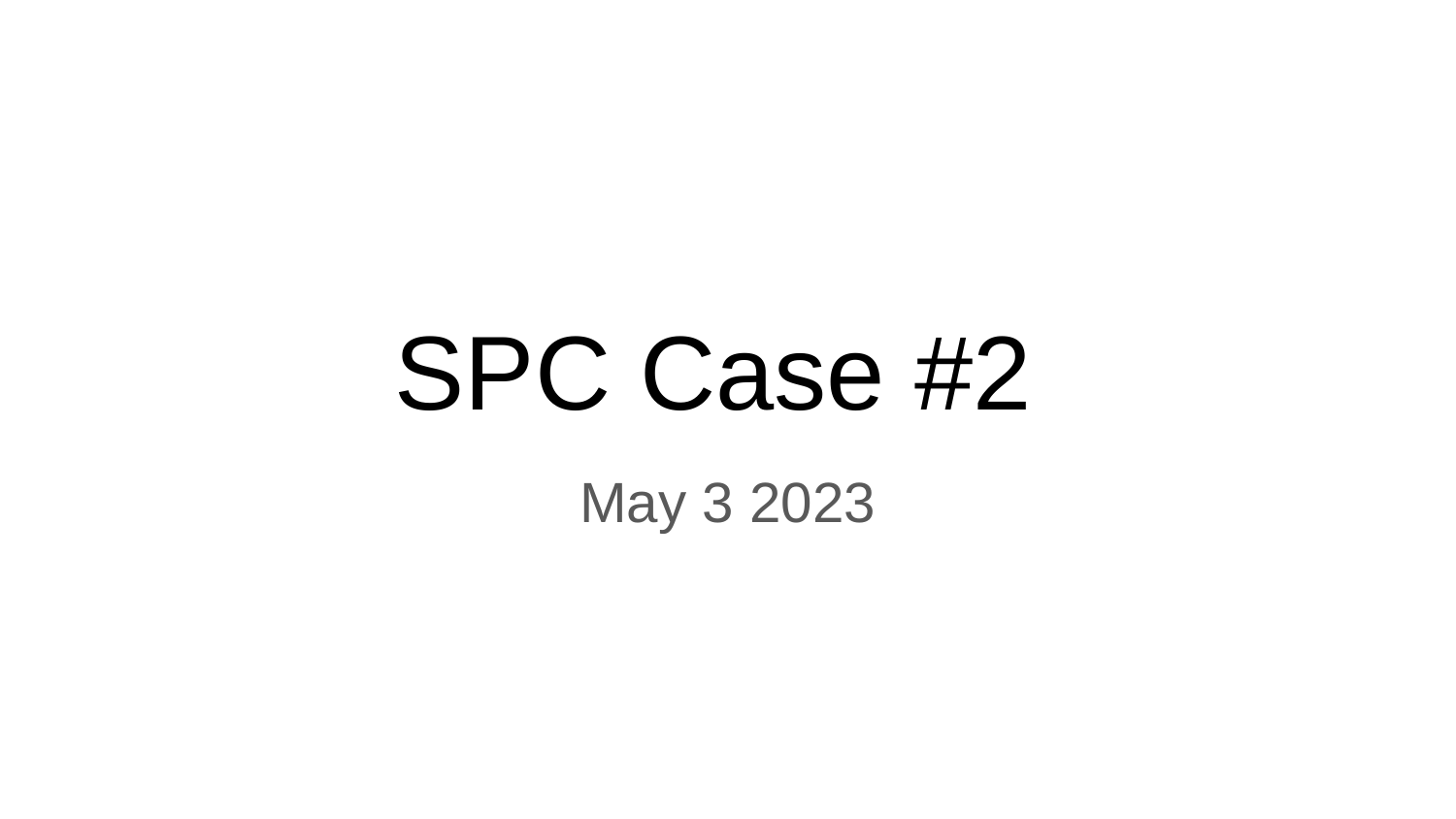

# SPC Case #2
May 3 2023